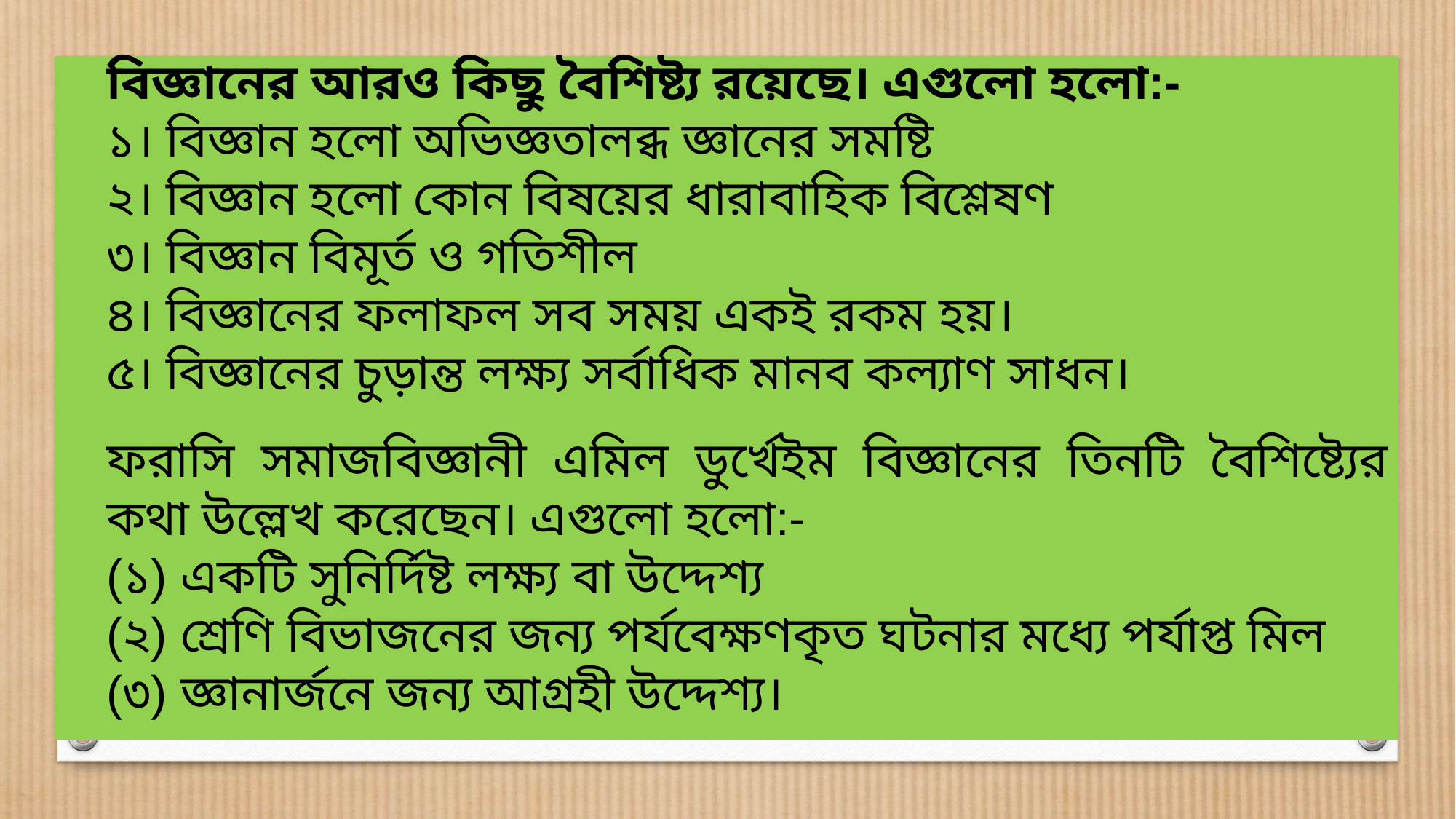

বিজ্ঞানের আরও কিছু বৈশিষ্ট্য রয়েছে। এগুলো হলো:-
১। বিজ্ঞান হলো অভিজ্ঞতালব্ধ জ্ঞানের সমষ্টি
২। বিজ্ঞান হলো কোন বিষয়ের ধারাবাহিক বিশ্লেষণ
৩। বিজ্ঞান বিমূর্ত ও গতিশীল
৪। বিজ্ঞানের ফলাফল সব সময় একই রকম হয়।
৫। বিজ্ঞানের চুড়ান্ত লক্ষ্য সর্বাধিক মানব কল্যাণ সাধন।

ফরাসি সমাজবিজ্ঞানী এমিল ডুর্খেইম বিজ্ঞানের তিনটি বৈশিষ্ট্যের কথা উল্লেখ করেছেন। এগুলো হলো:-
(১) একটি সুনির্দিষ্ট লক্ষ্য বা উদ্দেশ্য
(২) শ্রেণি বিভাজনের জন্য পর্যবেক্ষণকৃত ঘটনার মধ্যে পর্যাপ্ত মিল
(৩) জ্ঞানার্জনে জন্য আগ্রহী উদ্দেশ্য।